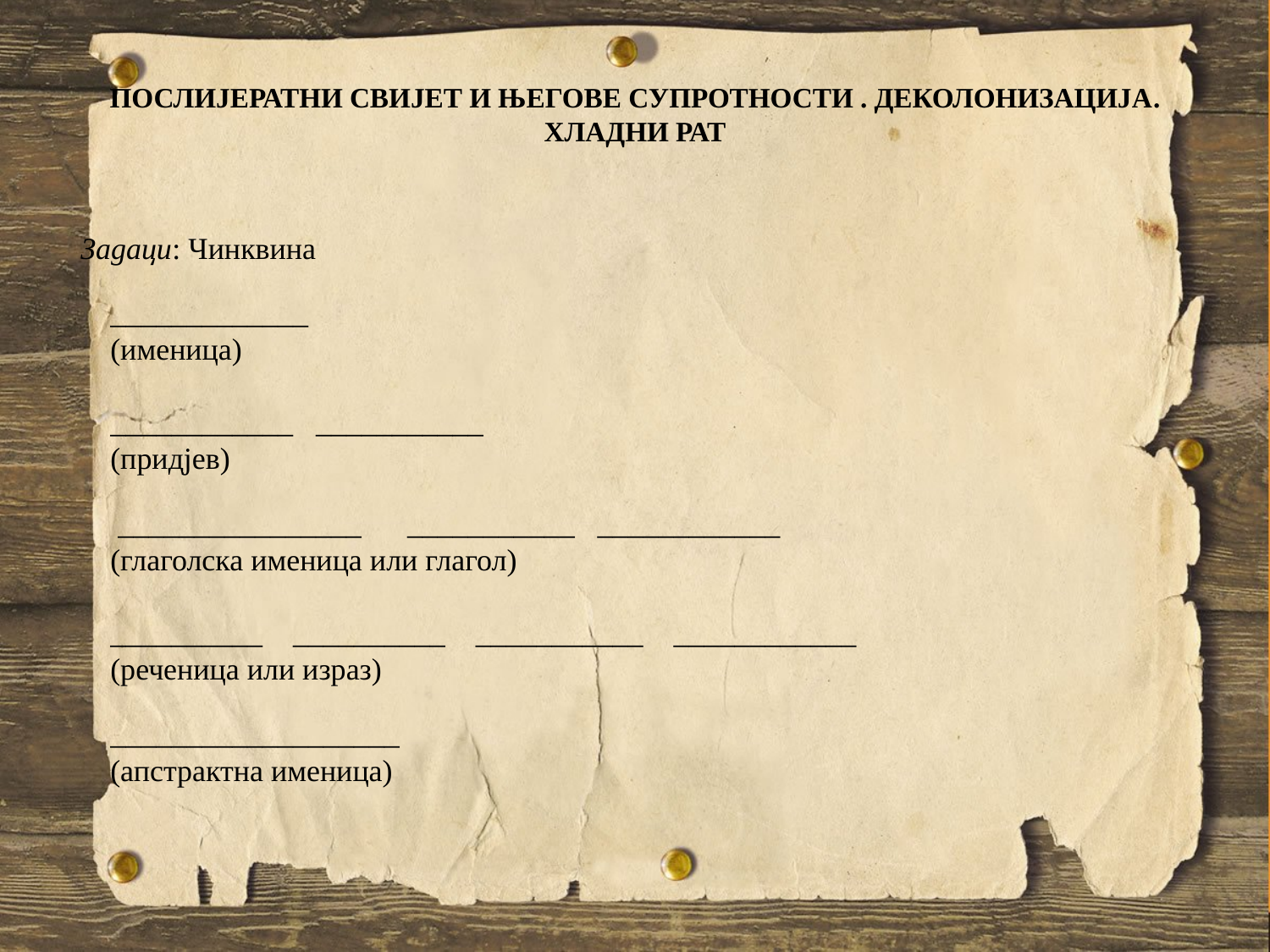

# ПОСЛИЈЕРАТНИ СВИЈЕТ И ЊЕГОВЕ СУПРОТНОСТИ . ДЕКОЛОНИЗАЦИЈА. ХЛАДНИ РАТ
  Задаци: Чинквина
_____________
(именица)
____________   ___________
(придјев)
 ________________      ___________   ____________
(глаголска именица или глагол)
__________    __________    ___________    ____________
(реченица или израз)
___________________
(апстрактна именица)